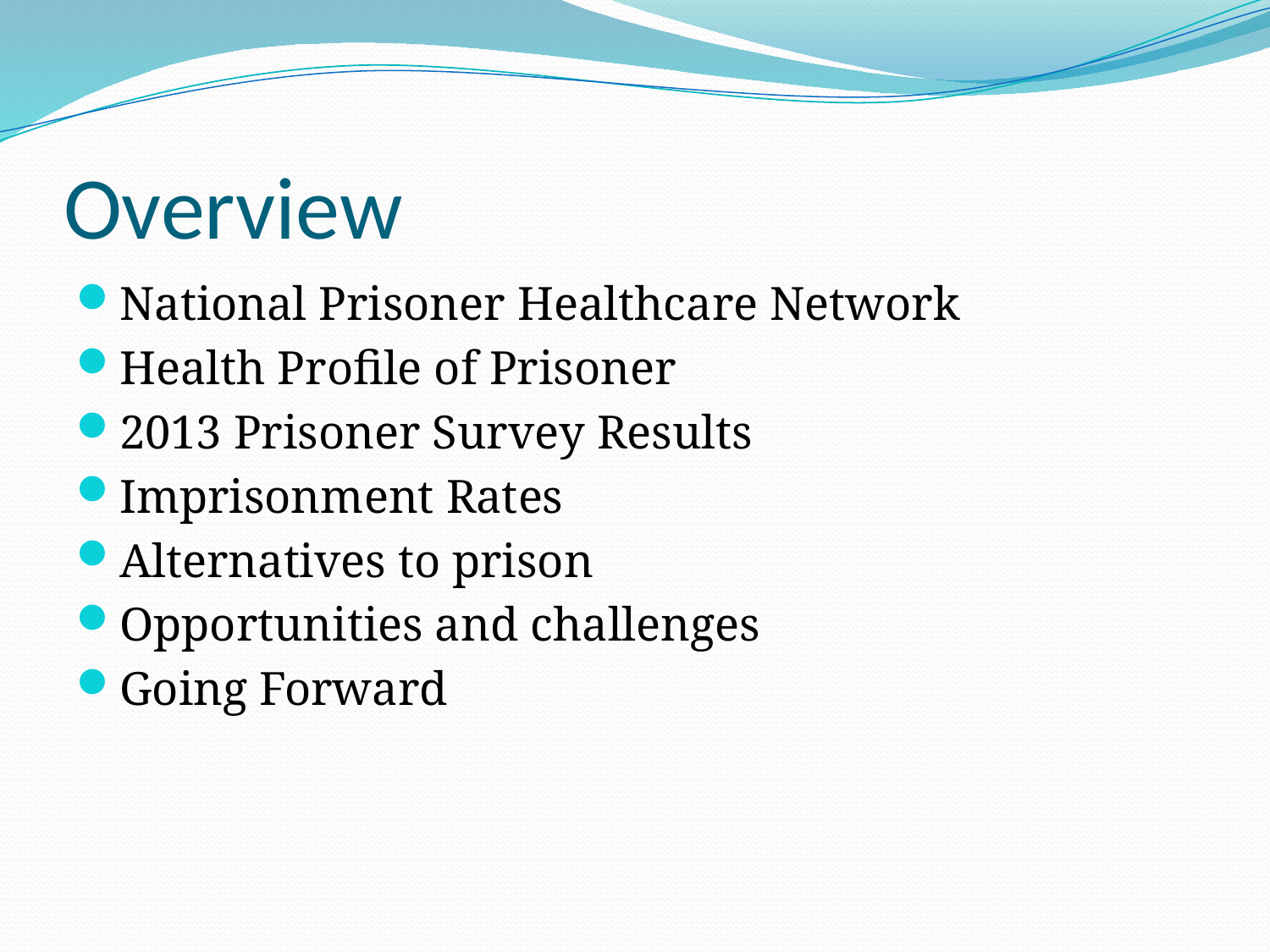

# Overview
National Prisoner Healthcare Network
Health Profile of Prisoner
2013 Prisoner Survey Results
Imprisonment Rates
Alternatives to prison
Opportunities and challenges
Going Forward